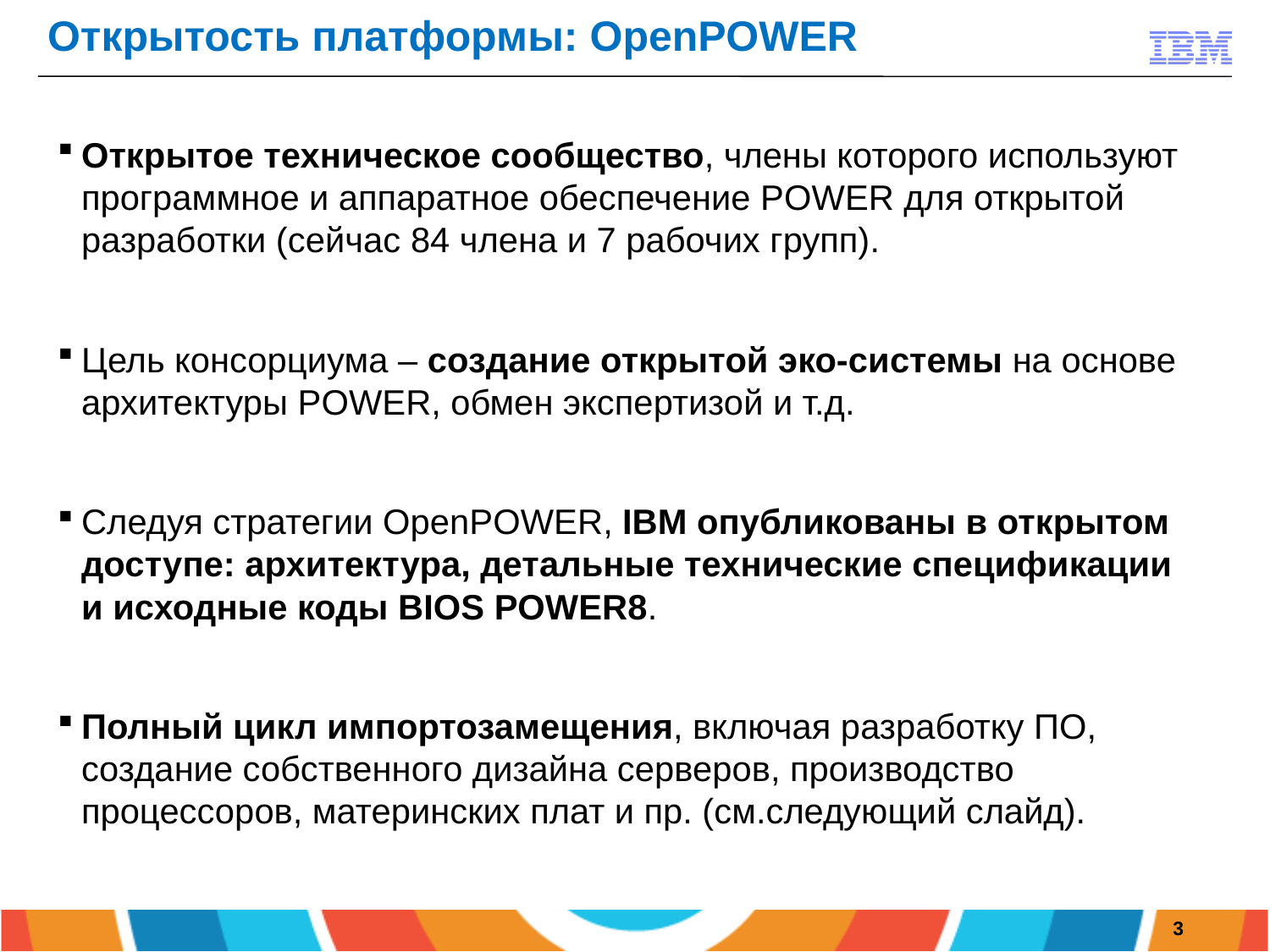

Открытость платформы: ОpenPOWER
Открытое техническое сообщество, члены которого используют программное и аппаратное обеспечение POWER для открытой разработки (сейчас 84 члена и 7 рабочих групп).

Цель консорциума – создание открытой эко-системы на основе архитектуры POWER, обмен экспертизой и т.д.

Следуя стратегии OpenPOWER, IBM опубликованы в открытом доступе: архитектура, детальные технические спецификации и исходные коды BIOS POWER8.

Полный цикл импортозамещения, включая разработку ПО, создание собственного дизайна серверов, производство процессоров, материнских плат и пр. (см.следующий слайд).